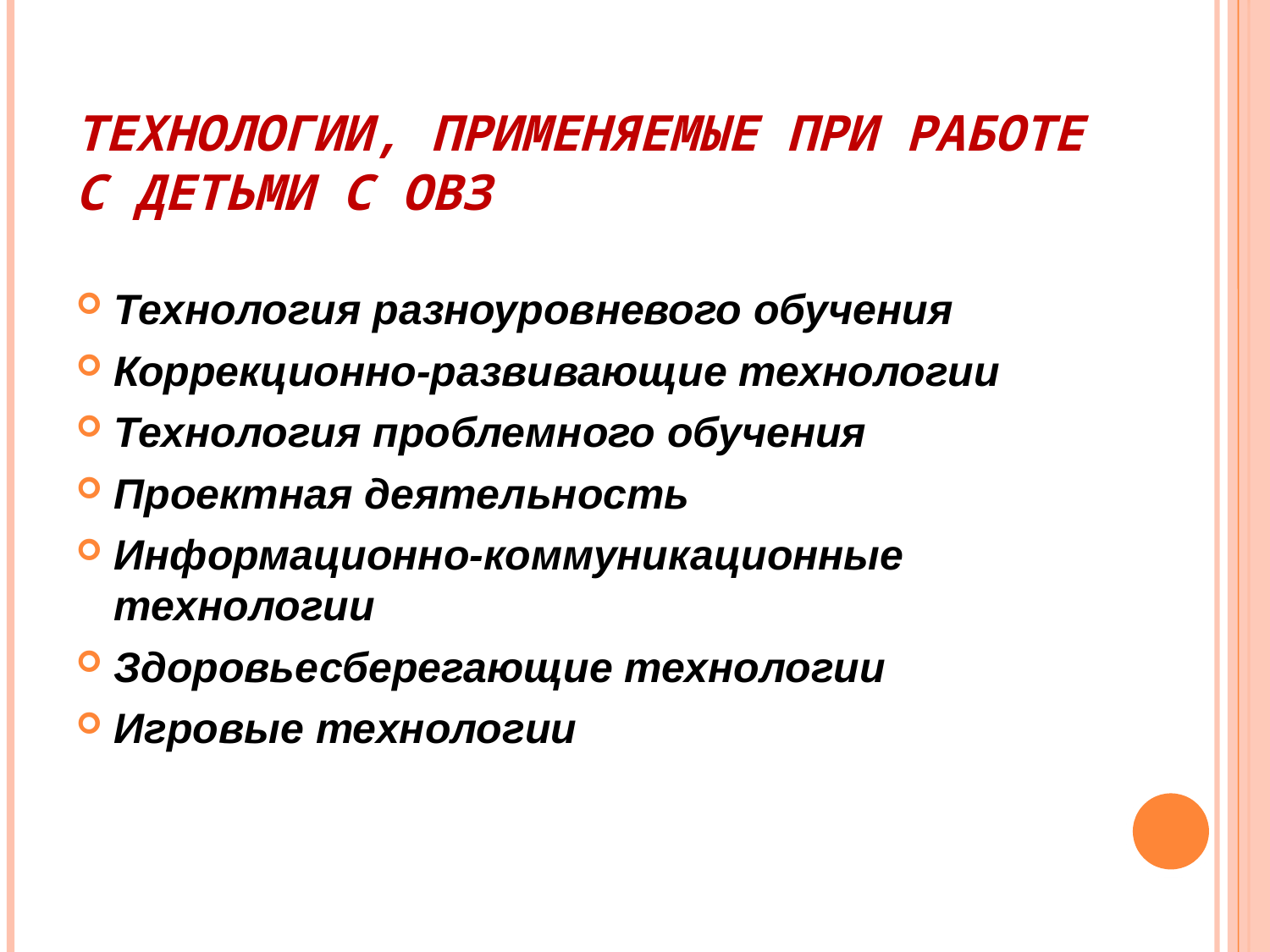

# ТЕХНОЛОГИИ, ПРИМЕНЯЕМЫЕ ПРИ РАБОТЕ С ДЕТЬМИ С ОВЗ
Технология разноуровневого обучения
Коррекционно-развивающие технологии
Технология проблемного обучения
Проектная деятельность
Информационно-коммуникационные технологии
Здоровьесберегающие технологии
Игровые технологии